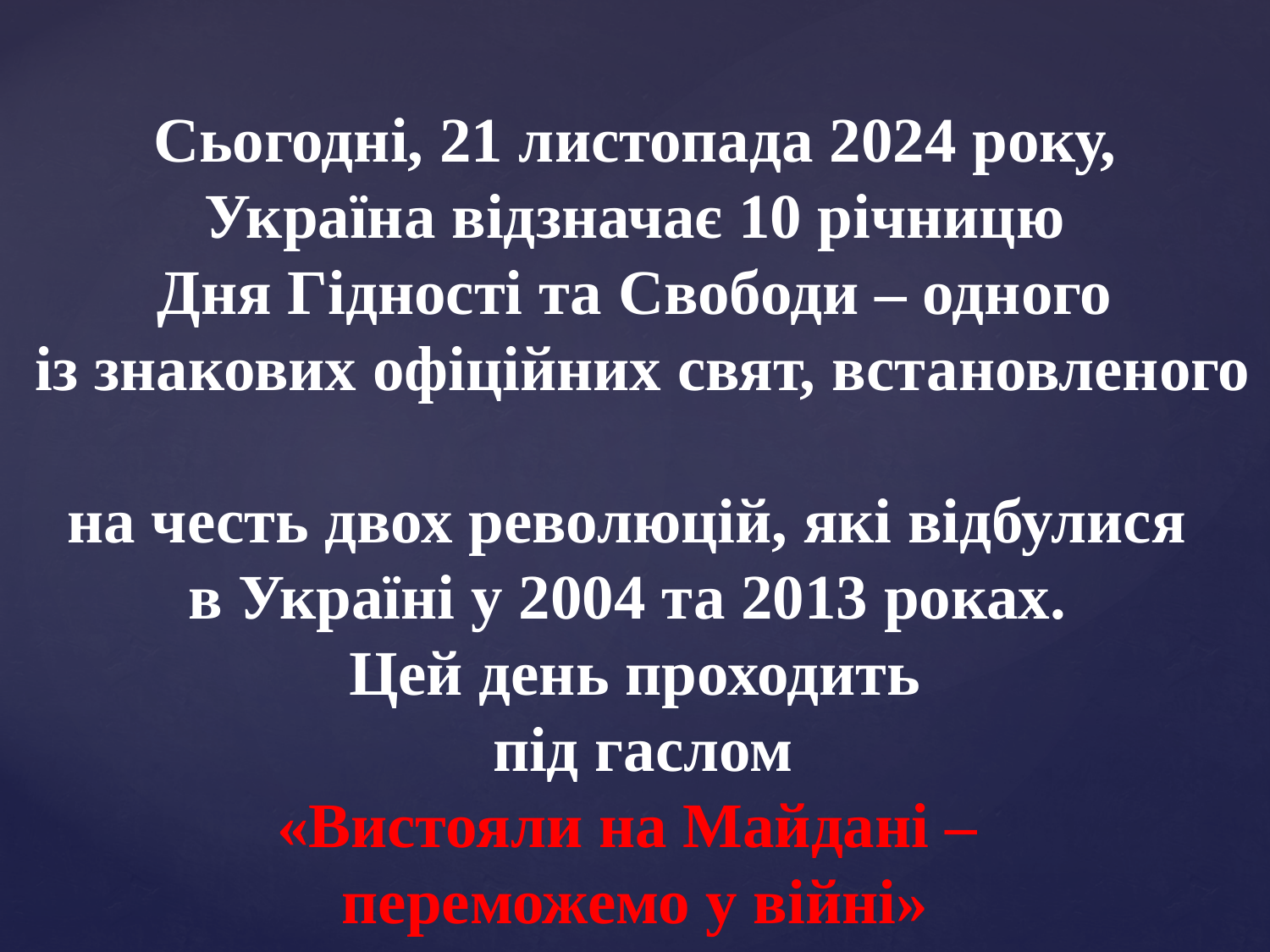

# Сьогодні, 21 листопада 2024 року, Україна відзначає 10 річницю Дня Гідності та Свободи – одного із знакових офіційних свят, встановленого на честь двох революцій, які відбулися в Україні у 2004 та 2013 роках. Цей день проходить під гаслом «Вистояли на Майдані – переможемо у війні»